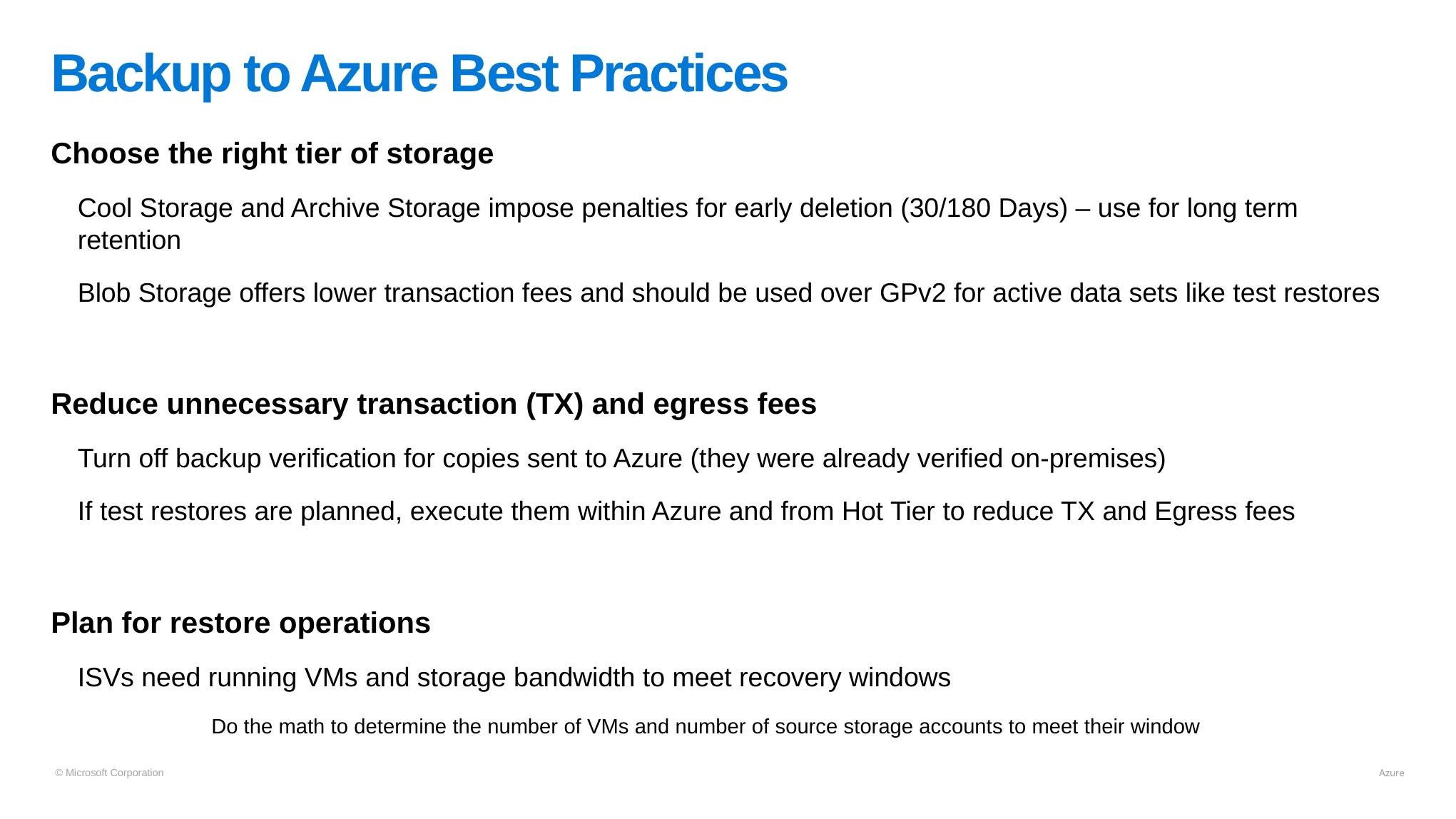

# Backup to Azure Best Practices
Choose the right tier of storage
Cool Storage and Archive Storage impose penalties for early deletion (30/180 Days) – use for long term retention
Blob Storage offers lower transaction fees and should be used over GPv2 for active data sets like test restores

Reduce unnecessary transaction (TX) and egress fees
Turn off backup verification for copies sent to Azure (they were already verified on-premises)
If test restores are planned, execute them within Azure and from Hot Tier to reduce TX and Egress fees

Plan for restore operations
ISVs need running VMs and storage bandwidth to meet recovery windows
	Do the math to determine the number of VMs and number of source storage accounts to meet their window